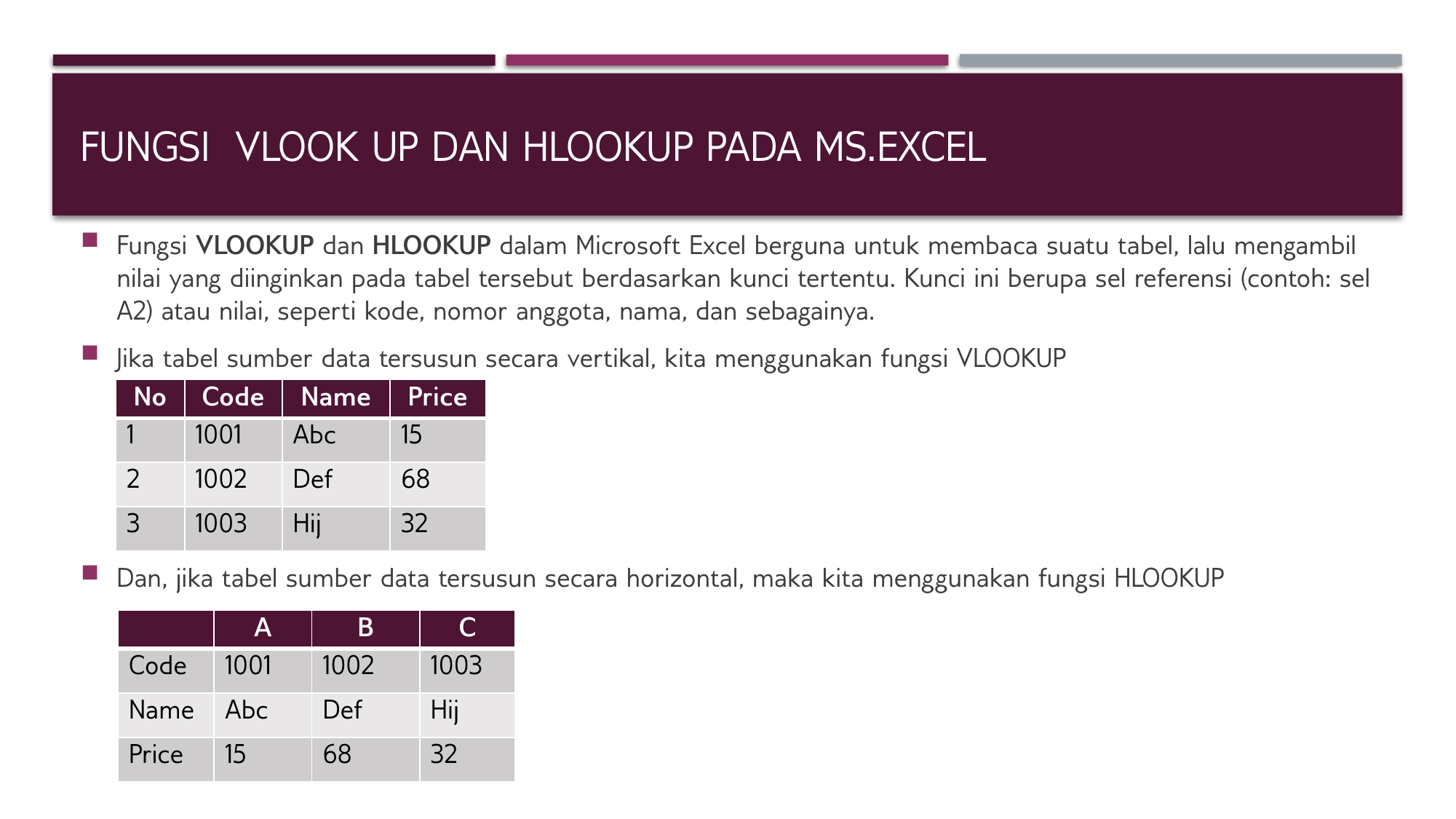

# Fungsi  vlook up dan hlookup pada ms.excel
Fungsi VLOOKUP dan HLOOKUP dalam Microsoft Excel berguna untuk membaca suatu tabel, lalu mengambil nilai yang diinginkan pada tabel tersebut berdasarkan kunci tertentu. Kunci ini berupa sel referensi (contoh: sel A2) atau nilai, seperti kode, nomor anggota, nama, dan sebagainya.
Jika tabel sumber data tersusun secara vertikal, kita menggunakan fungsi VLOOKUP

Dan, jika tabel sumber data tersusun secara horizontal, maka kita menggunakan fungsi HLOOKUP
| No | Code | Name | Price |
| --- | --- | --- | --- |
| 1 | 1001 | Abc | 15 |
| 2 | 1002 | Def | 68 |
| 3 | 1003 | Hij | 32 |
|  | A | B | C |
| --- | --- | --- | --- |
| Code | 1001 | 1002 | 1003 |
| Name | Abc | Def | Hij |
| Price | 15 | 68 | 32 |